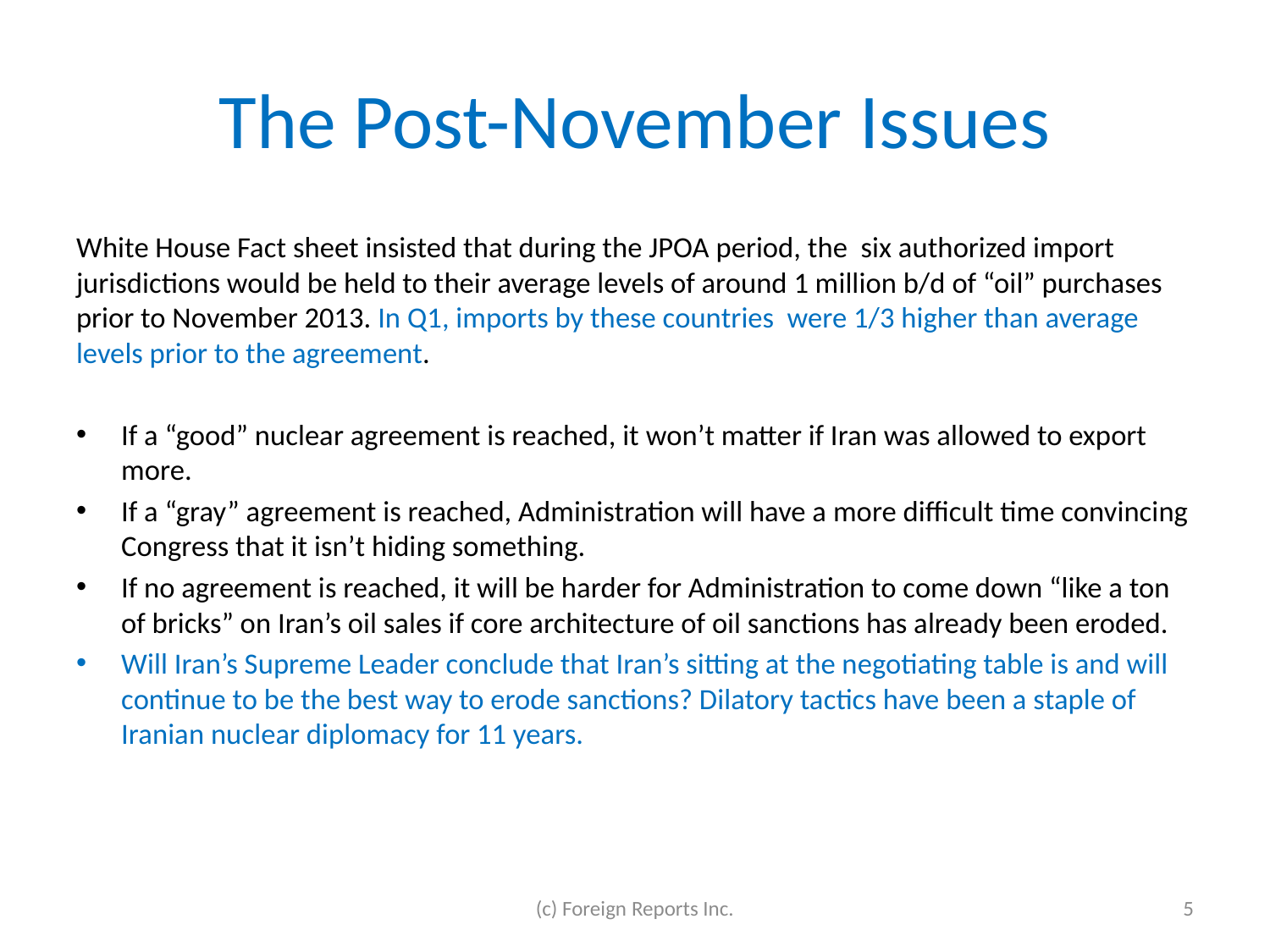

# The Post-November Issues
White House Fact sheet insisted that during the JPOA period, the  six authorized import jurisdictions would be held to their average levels of around 1 million b/d of “oil” purchases prior to November 2013. In Q1, imports by these countries  were 1/3 higher than average levels prior to the agreement.

If a “good” nuclear agreement is reached, it won’t matter if Iran was allowed to export more.
If a “gray” agreement is reached, Administration will have a more difficult time convincing Congress that it isn’t hiding something.
If no agreement is reached, it will be harder for Administration to come down “like a ton of bricks” on Iran’s oil sales if core architecture of oil sanctions has already been eroded.
Will Iran’s Supreme Leader conclude that Iran’s sitting at the negotiating table is and will continue to be the best way to erode sanctions? Dilatory tactics have been a staple of Iranian nuclear diplomacy for 11 years.

(c) Foreign Reports Inc.
5